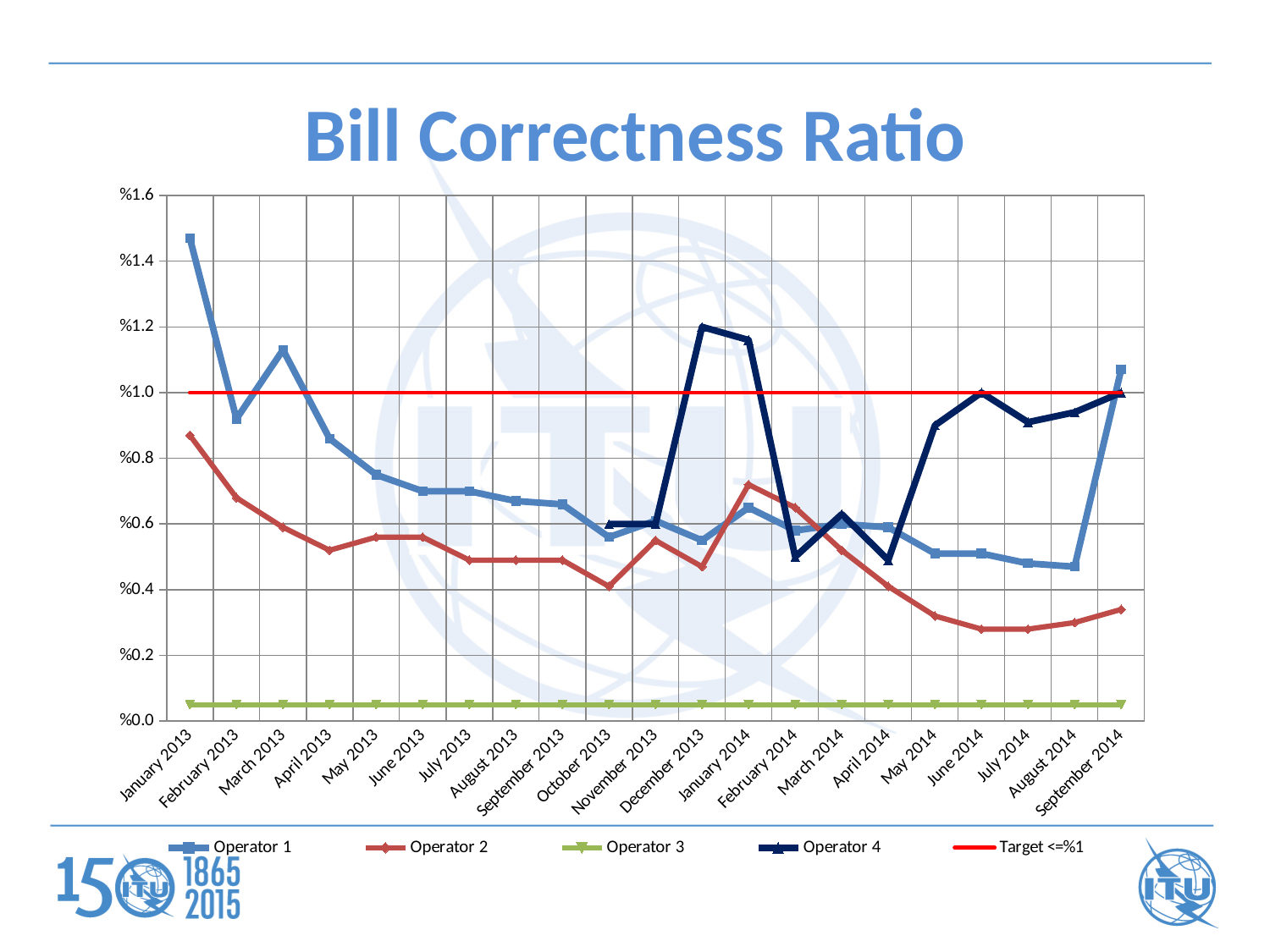

# Bill Correctness Ratio

### Chart

| Category | Operator 1 | Operator 2 | Operator 3 | Operator 4 | Target <=%1 |
|---|---|---|---|---|---|
| January 2013 | 0.014700000000000001 | 0.008700000000000003 | 0.0005000000000000001 | None | 0.010000000000000002 |
| February 2013 | 0.009200000000000003 | 0.006800000000000002 | 0.0005000000000000001 | None | 0.010000000000000002 |
| March 2013 | 0.011299999999999998 | 0.005900000000000001 | 0.0005000000000000001 | None | 0.010000000000000002 |
| April 2013 | 0.008600000000000002 | 0.0052 | 0.0005000000000000001 | None | 0.010000000000000002 |
| May 2013 | 0.0075000000000000015 | 0.005600000000000002 | 0.0005000000000000001 | None | 0.010000000000000002 |
| June 2013 | 0.007 | 0.005600000000000002 | 0.0005000000000000001 | None | 0.010000000000000002 |
| July 2013 | 0.007 | 0.004900000000000001 | 0.0005000000000000001 | None | 0.010000000000000002 |
| August 2013 | 0.006700000000000001 | 0.004900000000000001 | 0.0005000000000000001 | None | 0.010000000000000002 |
| September 2013 | 0.006600000000000001 | 0.004900000000000001 | 0.0005000000000000001 | None | 0.010000000000000002 |
| October 2013 | 0.005600000000000002 | 0.0041 | 0.0005000000000000001 | 0.006000000000000001 | 0.010000000000000002 |
| November 2013 | 0.0061 | 0.005500000000000001 | 0.0005000000000000001 | 0.006000000000000001 | 0.010000000000000002 |
| December 2013 | 0.005500000000000001 | 0.004699999999999999 | 0.0005000000000000001 | 0.012 | 0.010000000000000002 |
| January 2014 | 0.006500000000000002 | 0.007200000000000001 | 0.0005000000000000001 | 0.011599999999999997 | 0.010000000000000002 |
| February 2014 | 0.0058000000000000005 | 0.006500000000000002 | 0.0005000000000000001 | 0.005000000000000001 | 0.010000000000000002 |
| March 2014 | 0.006000000000000001 | 0.0052 | 0.0005000000000000001 | 0.006300000000000001 | 0.010000000000000002 |
| April 2014 | 0.005900000000000001 | 0.0041 | 0.0005000000000000001 | 0.004900000000000001 | 0.010000000000000002 |
| May 2014 | 0.0051 | 0.0032000000000000006 | 0.0005000000000000001 | 0.009000000000000003 | 0.010000000000000002 |
| June 2014 | 0.0051 | 0.002800000000000001 | 0.0005000000000000001 | 0.010000000000000002 | 0.010000000000000002 |
| July 2014 | 0.0048000000000000004 | 0.002800000000000001 | 0.0005000000000000001 | 0.0091 | 0.010000000000000002 |
| August 2014 | 0.004699999999999999 | 0.0030000000000000005 | 0.0005000000000000001 | 0.009400000000000004 | 0.010000000000000002 |
| September 2014 | 0.010700000000000001 | 0.0034000000000000007 | 0.0005000000000000001 | 0.010000000000000002 | 0.010000000000000002 |